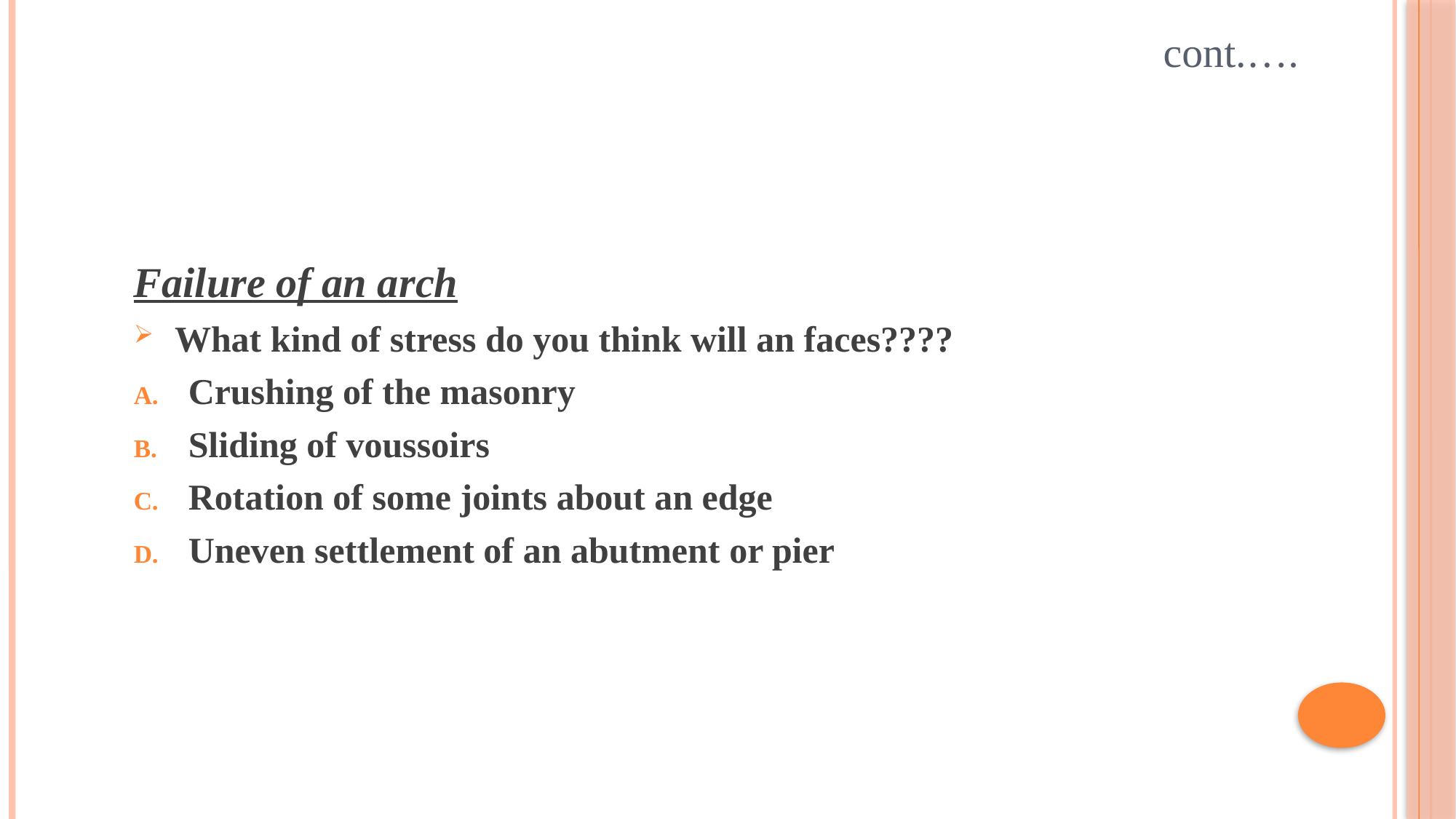

# cont.….
Failure of an arch
What kind of stress do you think will an faces????
Crushing of the masonry
Sliding of voussoirs
Rotation of some joints about an edge
Uneven settlement of an abutment or pier